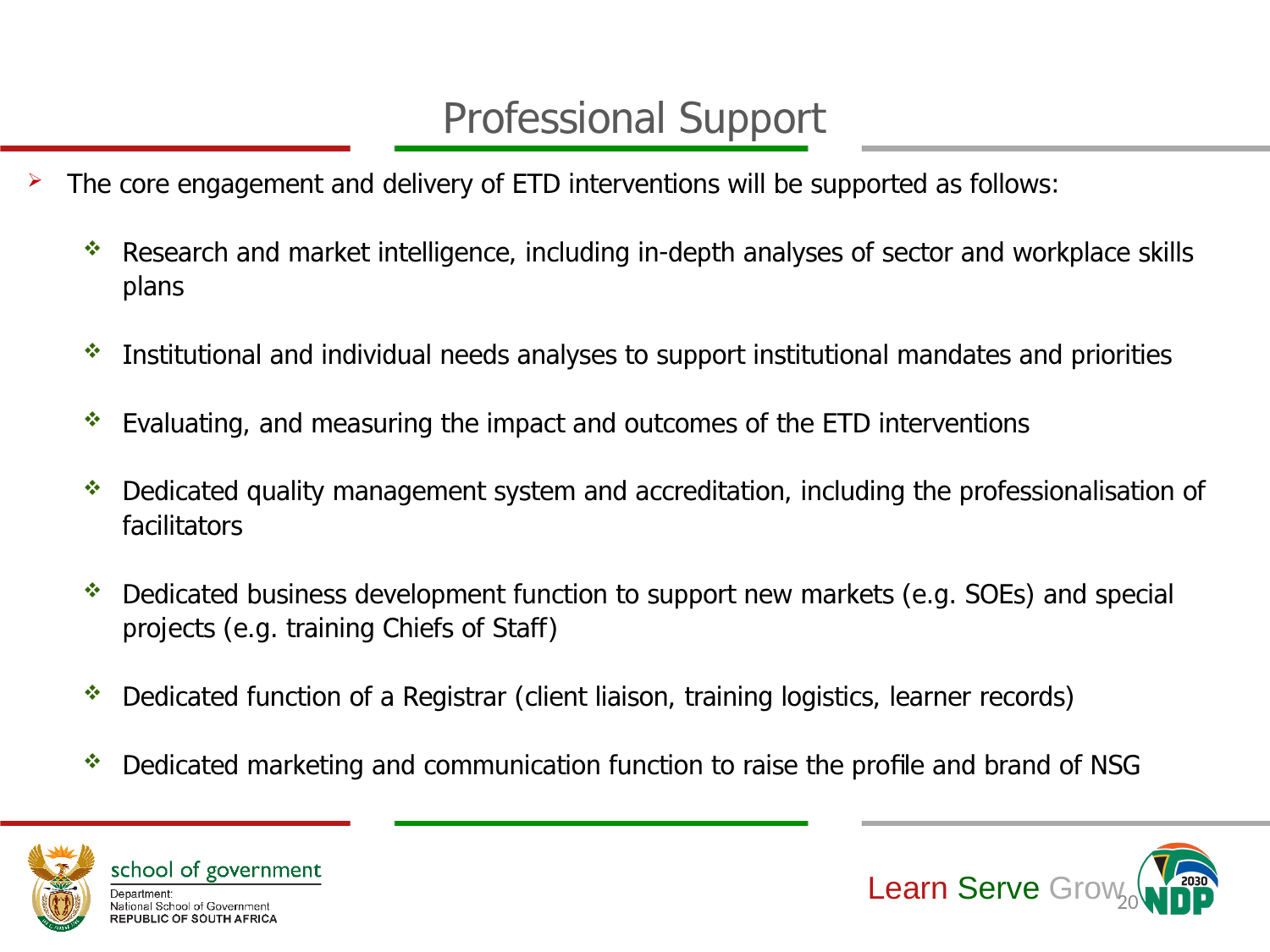

# Professional Support

The core engagement and delivery of ETD interventions will be supported as follows:

Research and market intelligence, including in-depth analyses of sector and workplace skills plans

Institutional and individual needs analyses to support institutional mandates and priorities

Evaluating, and measuring the impact and outcomes of the ETD interventions

Dedicated quality management system and accreditation, including the professionalisation of facilitators

Dedicated business development function to support new markets (e.g. SOEs) and special projects (e.g. training Chiefs of Staff)

Dedicated function of a Registrar (client liaison, training logistics, learner records)

Dedicated marketing and communication function to raise the profile and brand of NSG

20